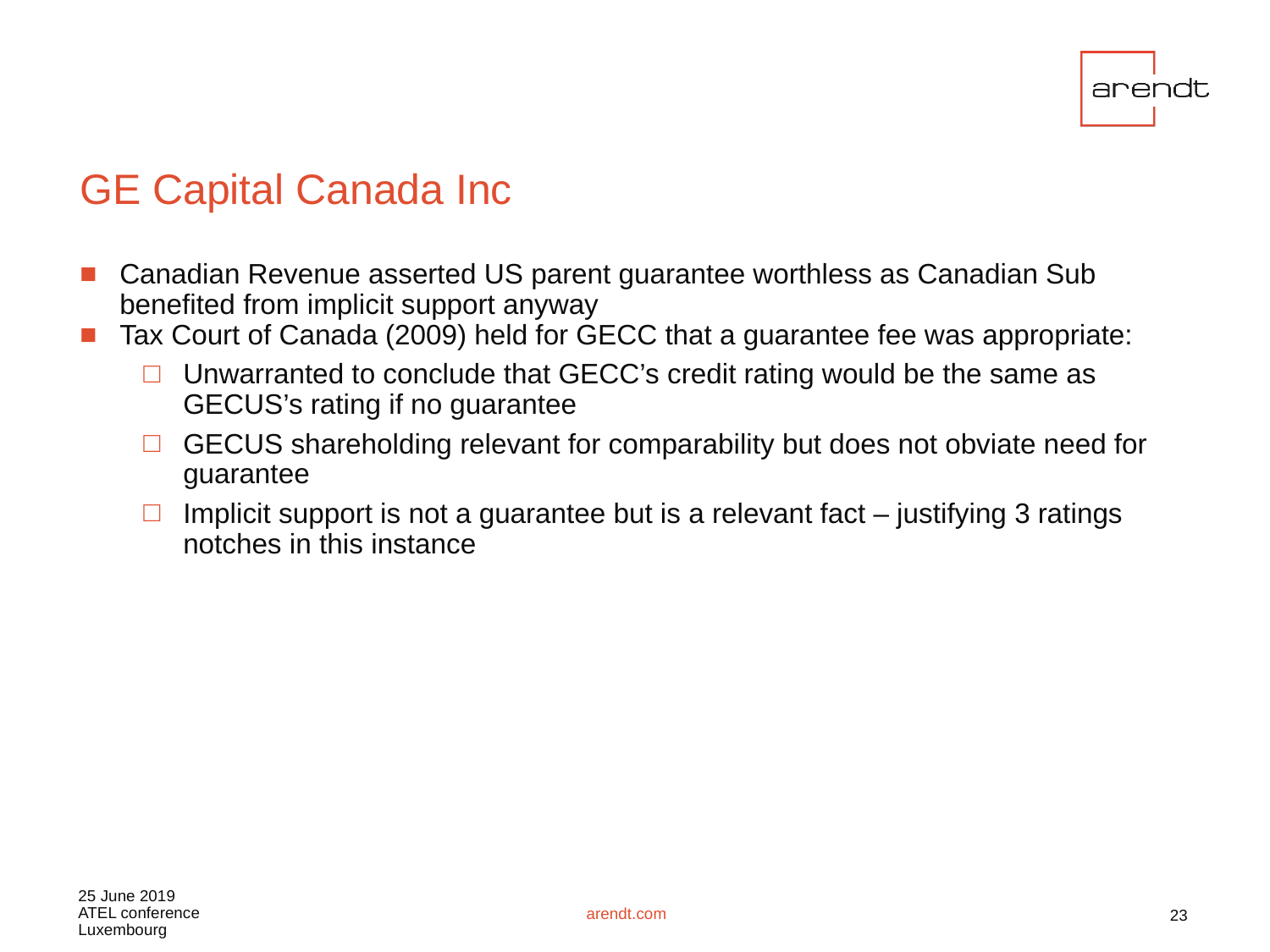

# GE Capital Canada Inc
Canadian Revenue asserted US parent guarantee worthless as Canadian Sub benefited from implicit support anyway
Tax Court of Canada (2009) held for GECC that a guarantee fee was appropriate:
Unwarranted to conclude that GECC’s credit rating would be the same as GECUS’s rating if no guarantee
GECUS shareholding relevant for comparability but does not obviate need for guarantee
Implicit support is not a guarantee but is a relevant fact – justifying 3 ratings notches in this instance